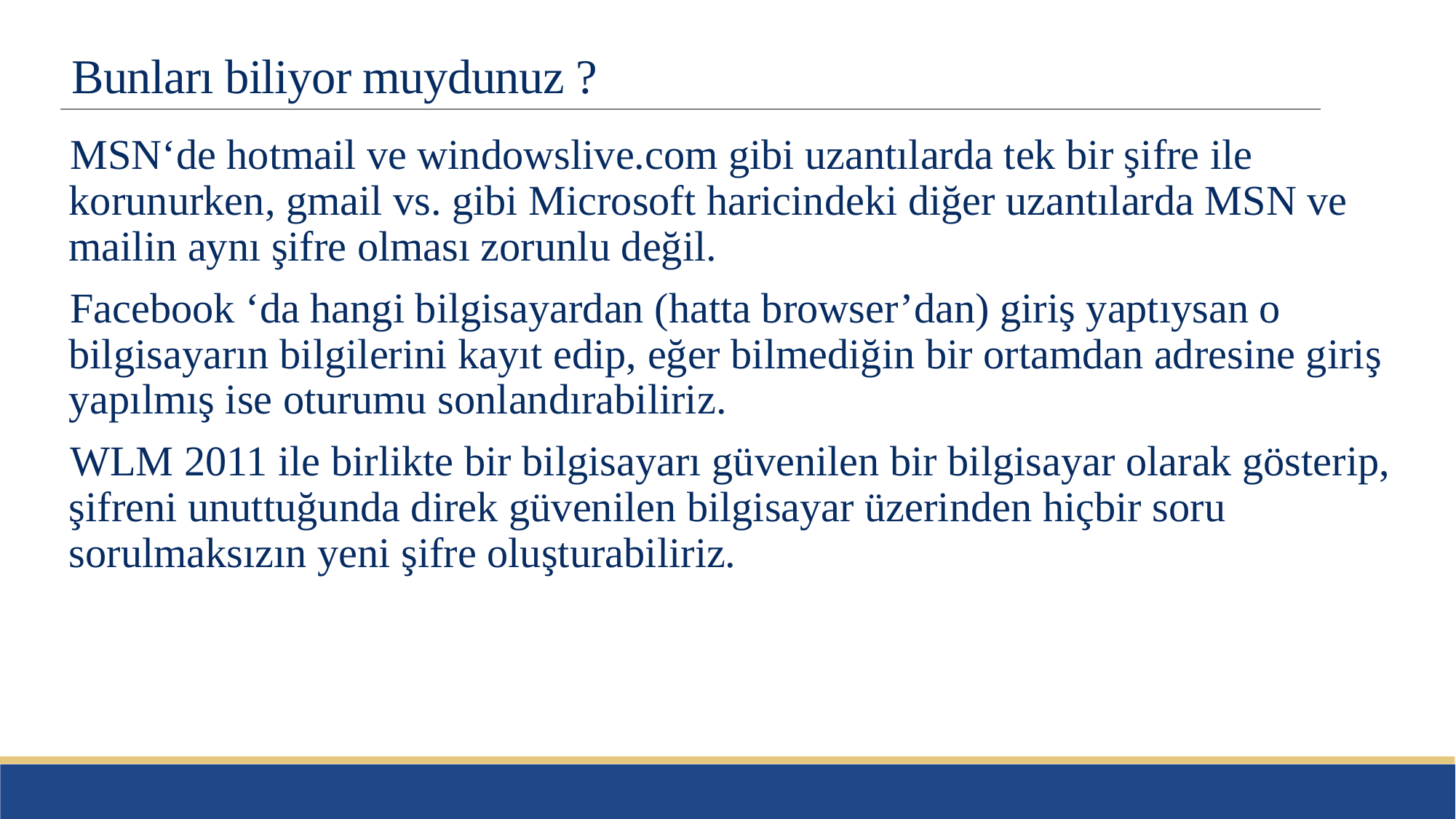

# Bunları biliyor muydunuz ?
MSN‘de hotmail ve windowslive.com gibi uzantılarda tek bir şifre ile korunurken, gmail vs. gibi Microsoft haricindeki diğer uzantılarda MSN ve mailin aynı şifre olması zorunlu değil.
Facebook ‘da hangi bilgisayardan (hatta browser’dan) giriş yaptıysan o bilgisayarın bilgilerini kayıt edip, eğer bilmediğin bir ortamdan adresine giriş yapılmış ise oturumu sonlandırabiliriz.
WLM 2011 ile birlikte bir bilgisayarı güvenilen bir bilgisayar olarak gösterip, şifreni unuttuğunda direk güvenilen bilgisayar üzerinden hiçbir soru sorulmaksızın yeni şifre oluşturabiliriz.